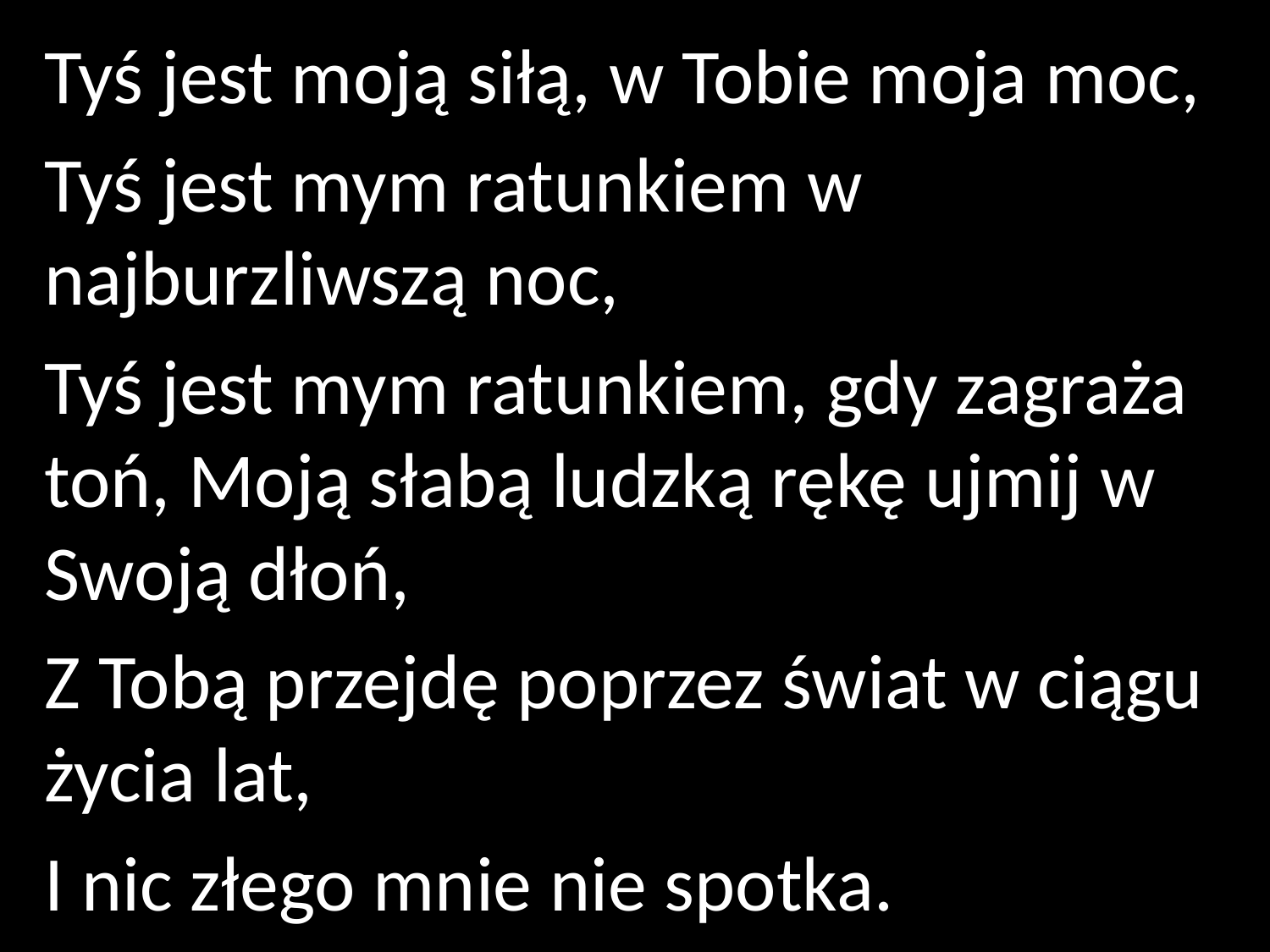

Tyś jest moją siłą, w Tobie moja moc,
Tyś jest mym ratunkiem w najburzliwszą noc,
Tyś jest mym ratunkiem, gdy zagraża toń, Moją słabą ludzką rękę ujmij w Swoją dłoń,
Z Tobą przejdę poprzez świat w ciągu życia lat,
I nic złego mnie nie spotka.